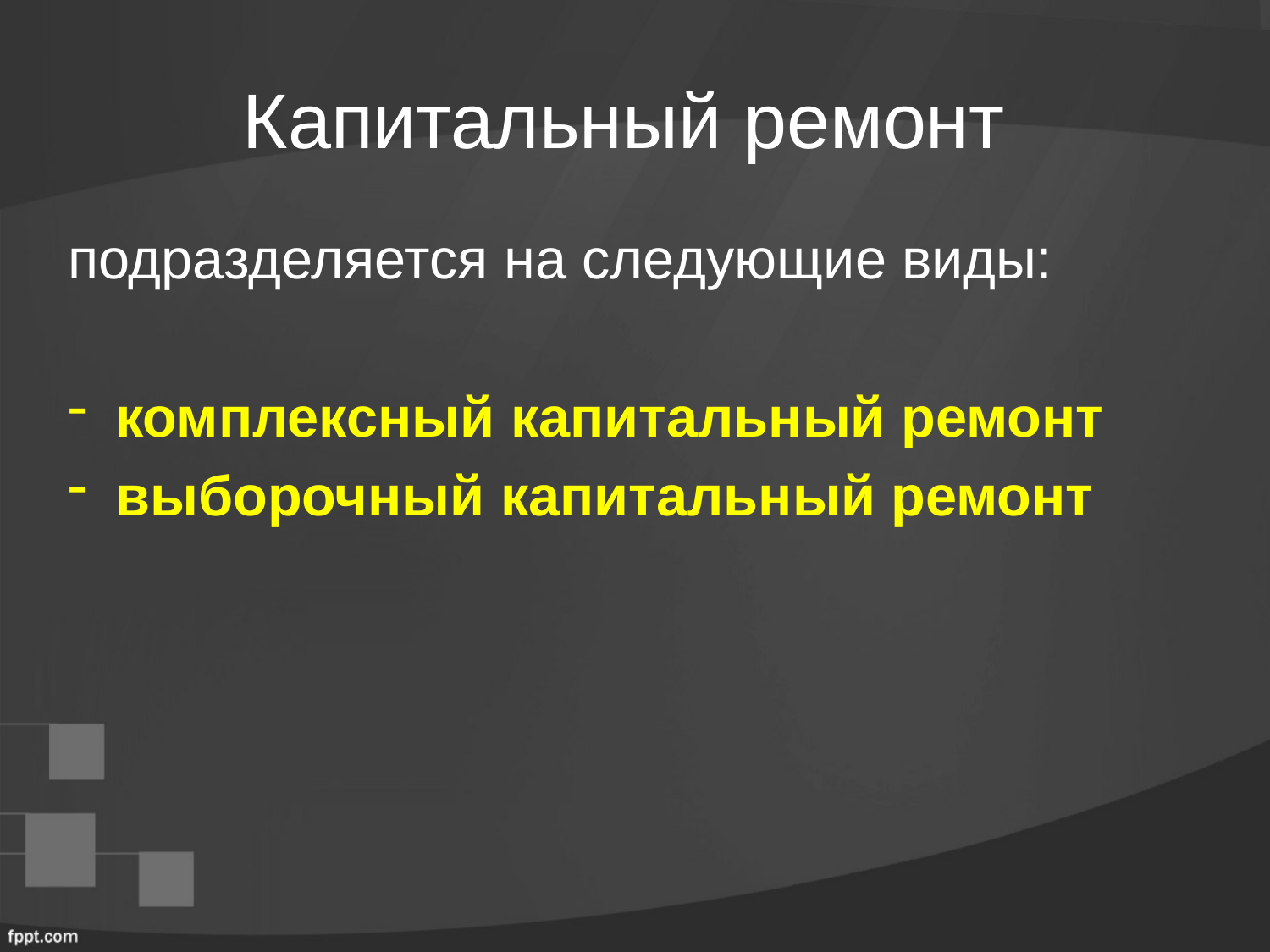

# Капитальный ремонт
подразделяется на следующие виды:

комплексный капитальный ремонт
выборочный капитальный ремонт